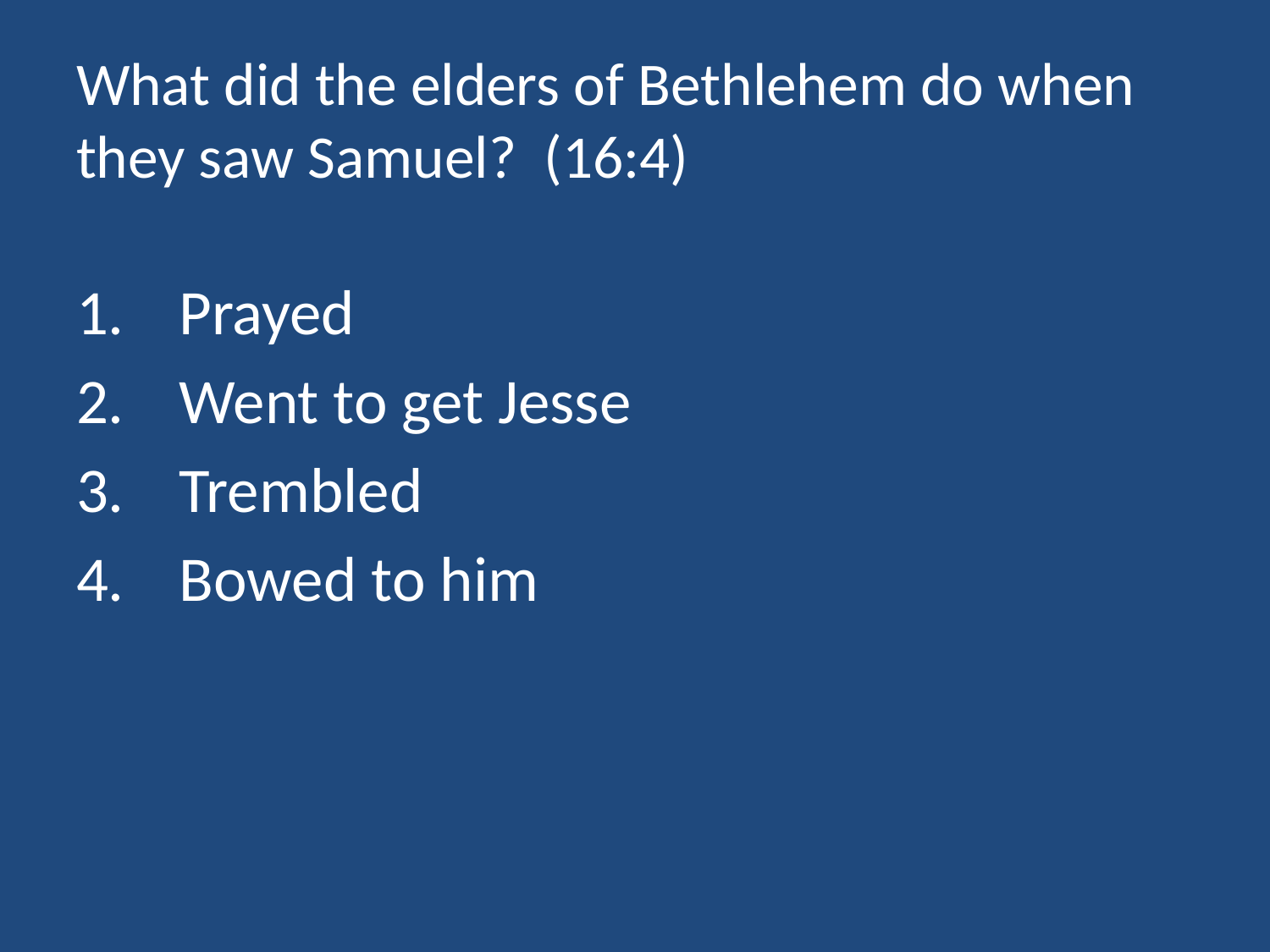

# What did the elders of Bethlehem do when they saw Samuel?  (16:4)
Prayed
Went to get Jesse
Trembled
Bowed to him